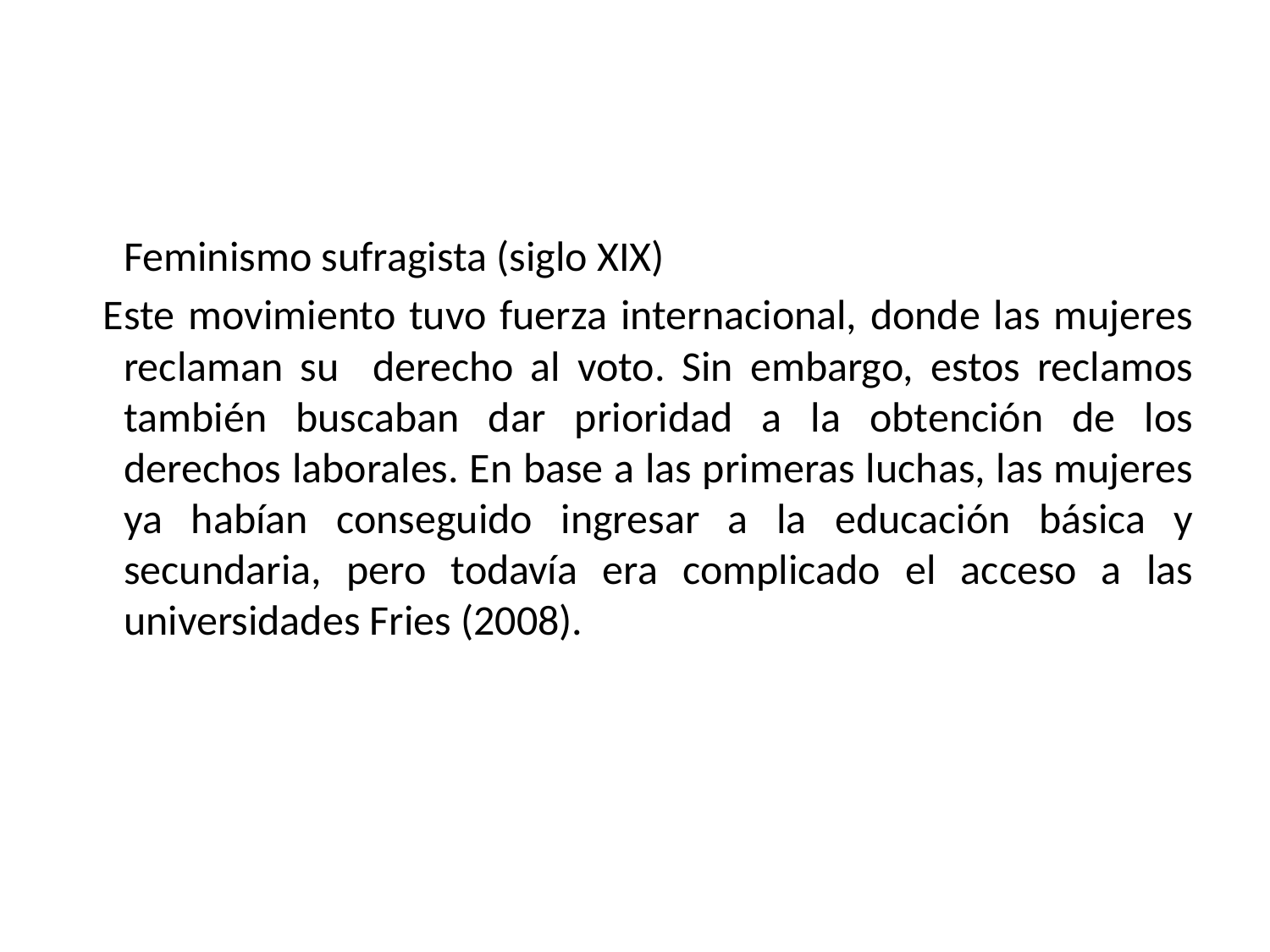

Feminismo sufragista (siglo XIX)
  Este movimiento tuvo fuerza internacional, donde las mujeres reclaman su  derecho al voto. Sin embargo, estos reclamos también buscaban dar prioridad a la obtención de los derechos laborales. En base a las primeras luchas, las mujeres ya habían conseguido ingresar a la educación básica y secundaria, pero todavía era complicado el acceso a las universidades Fries (2008).